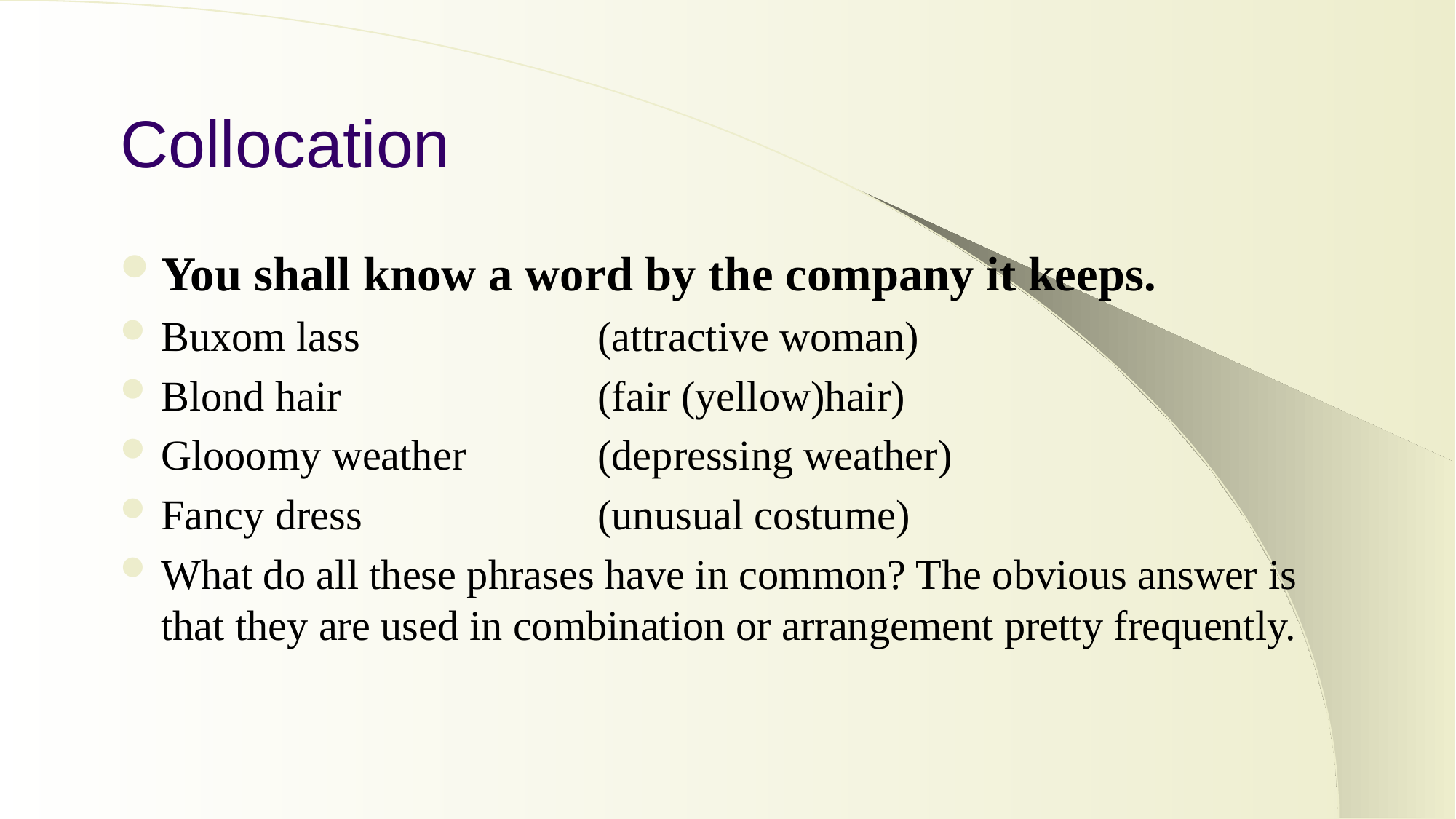

# Collocation
You shall know a word by the company it keeps.
Buxom lass 			(attractive woman)
Blond hair 			(fair (yellow)hair)
Glooomy weather 		(depressing weather)
Fancy dress 			(unusual costume)
What do all these phrases have in common? The obvious answer is that they are used in combination or arrangement pretty frequently.